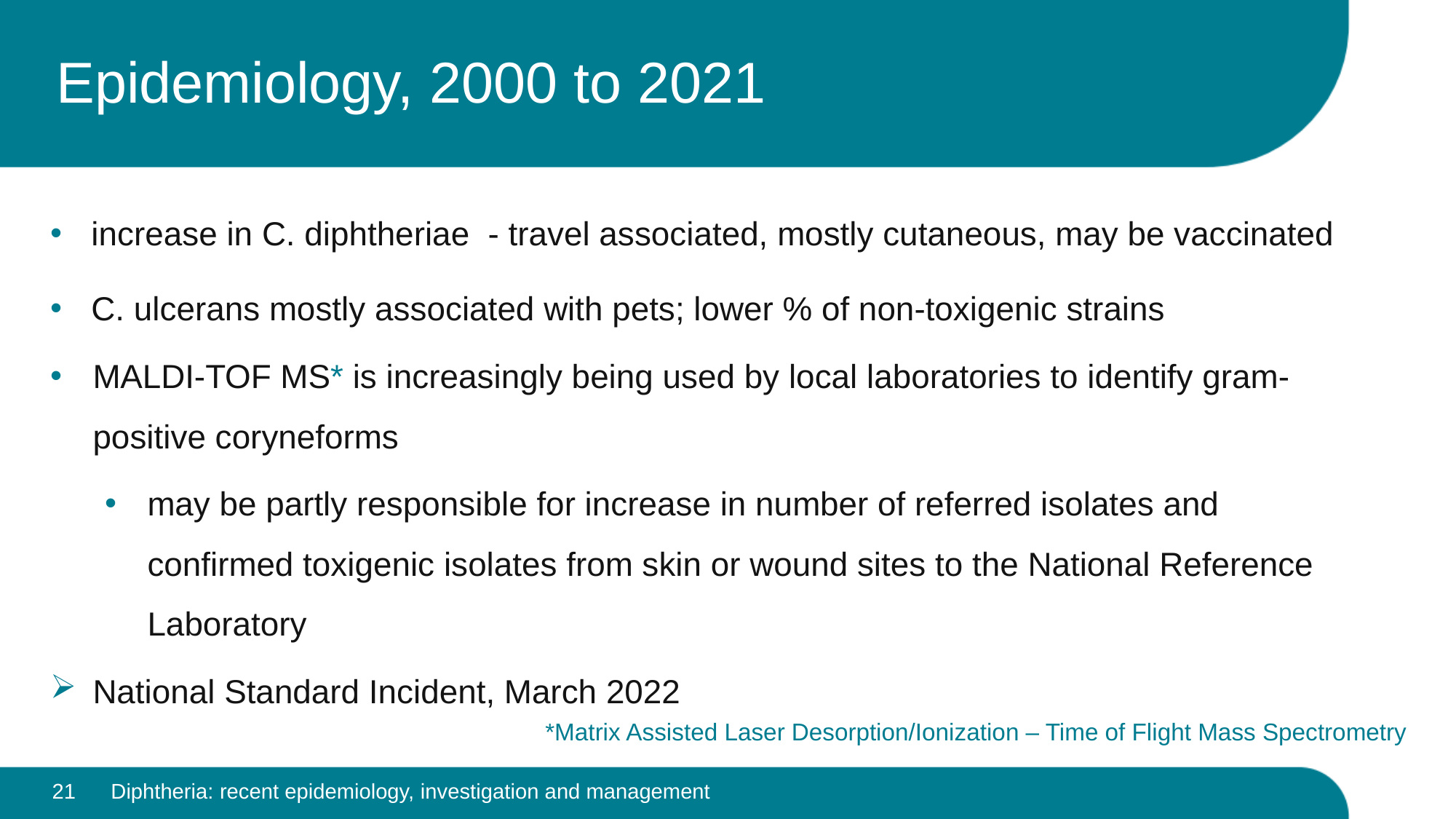

# Epidemiology, 2000 to 2021
increase in C. diphtheriae  - travel associated, mostly cutaneous, may be vaccinated
C. ulcerans mostly associated with pets; lower % of non-toxigenic strains
MALDI-TOF MS* is increasingly being used by local laboratories to identify gram-positive coryneforms
may be partly responsible for increase in number of referred isolates and confirmed toxigenic isolates from skin or wound sites to the National Reference Laboratory
National Standard Incident, March 2022
*Matrix Assisted Laser Desorption/Ionization – Time of Flight Mass Spectrometry
21
Diphtheria: recent epidemiology, investigation and management